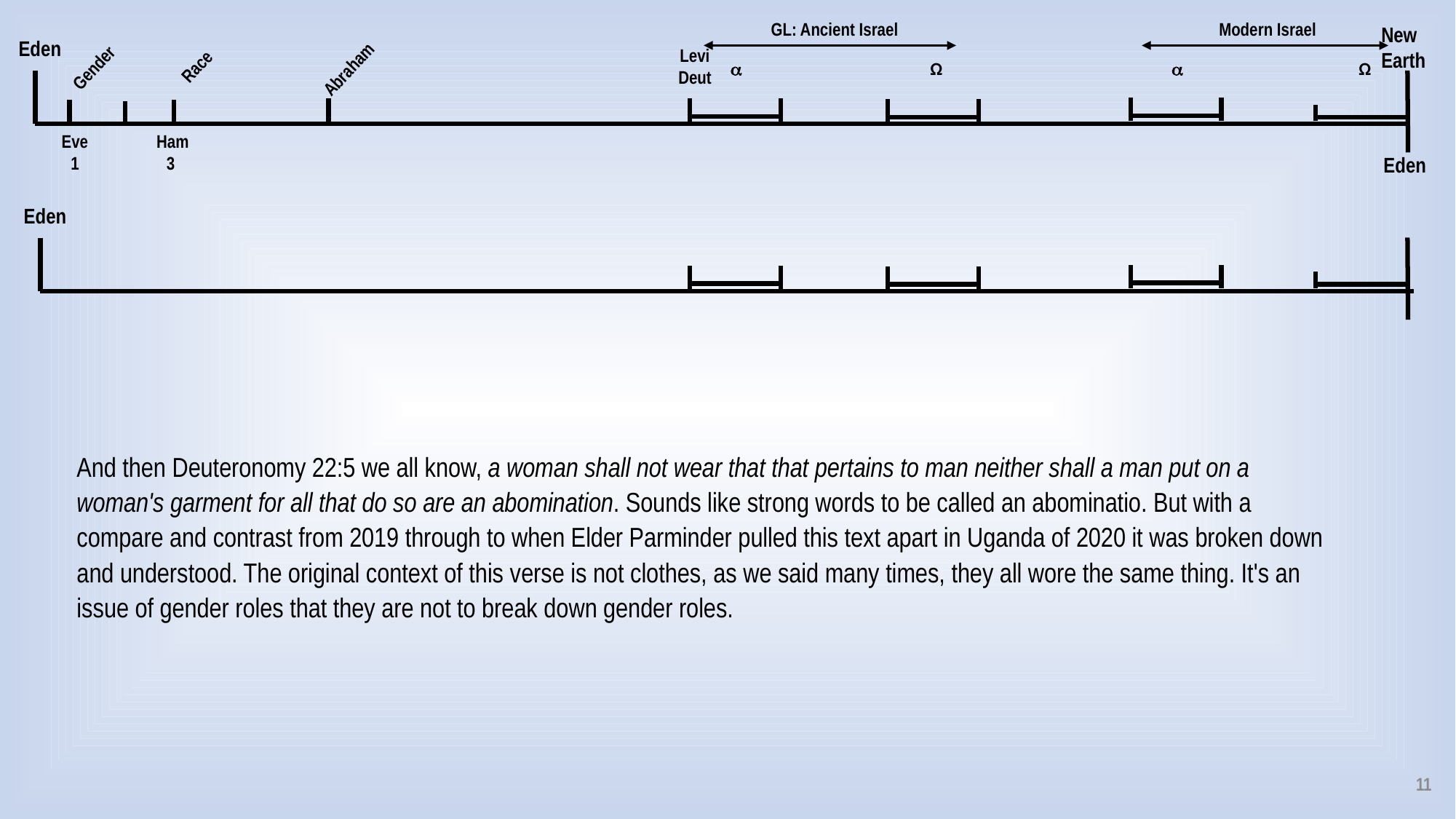

Modern Israel
GL: Ancient Israel
New Earth
Eden
Levi
Deut
Race
Gender
α                                          Ω
α                                             Ω
Abraham
Eve
1
Ham
3
Eden
Eden
And then Deuteronomy 22:5 we all know, a woman shall not wear that that pertains to man neither shall a man put on a woman's garment for all that do so are an abomination. Sounds like strong words to be called an abominatio. But with a compare and contrast from 2019 through to when Elder Parminder pulled this text apart in Uganda of 2020 it was broken down and understood. The original context of this verse is not clothes, as we said many times, they all wore the same thing. It's an issue of gender roles that they are not to break down gender roles.
11